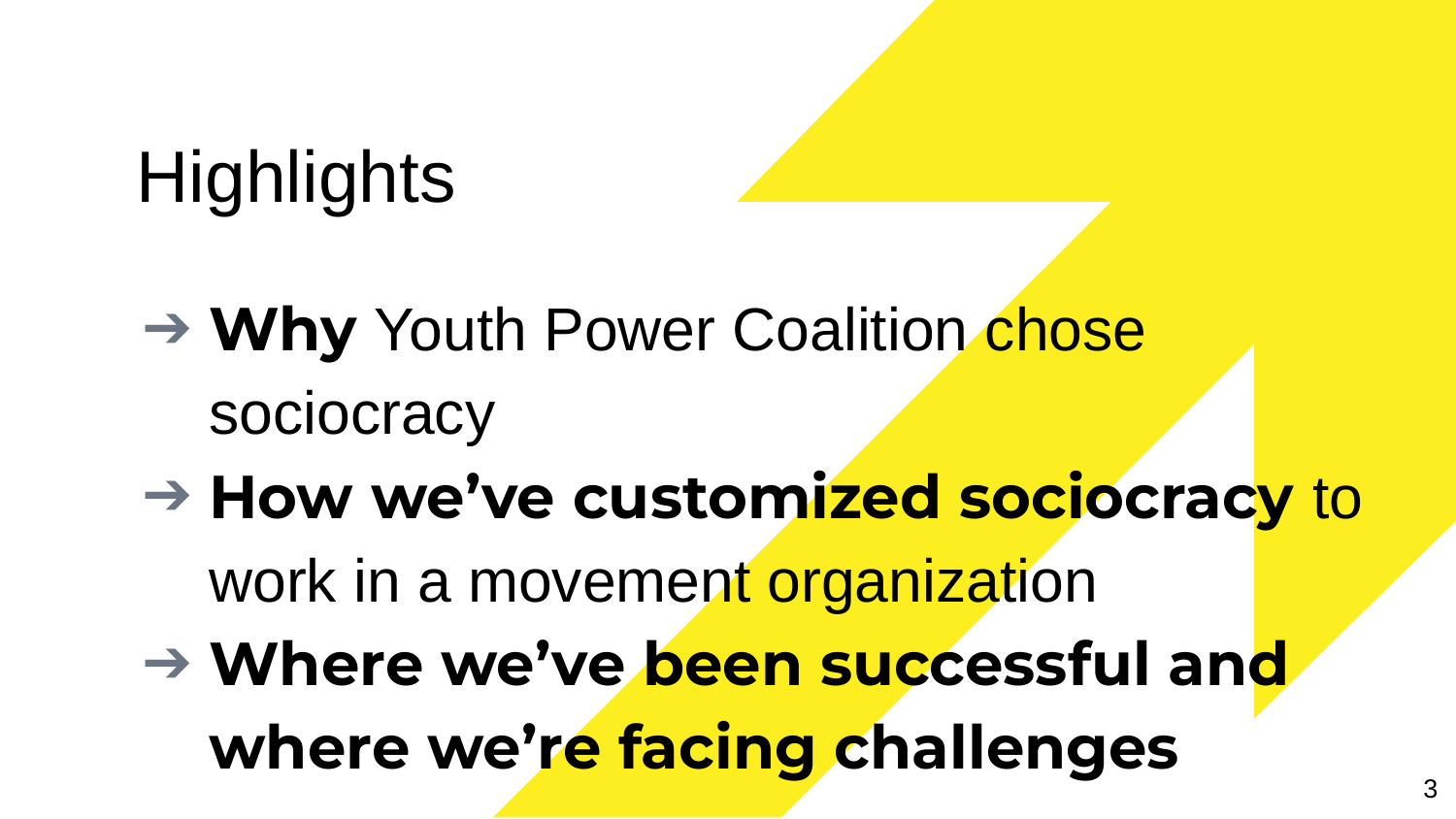

# Highlights
Why Youth Power Coalition chose sociocracy
How we’ve customized sociocracy to work in a movement organization
Where we’ve been successful and where we’re facing challenges
3